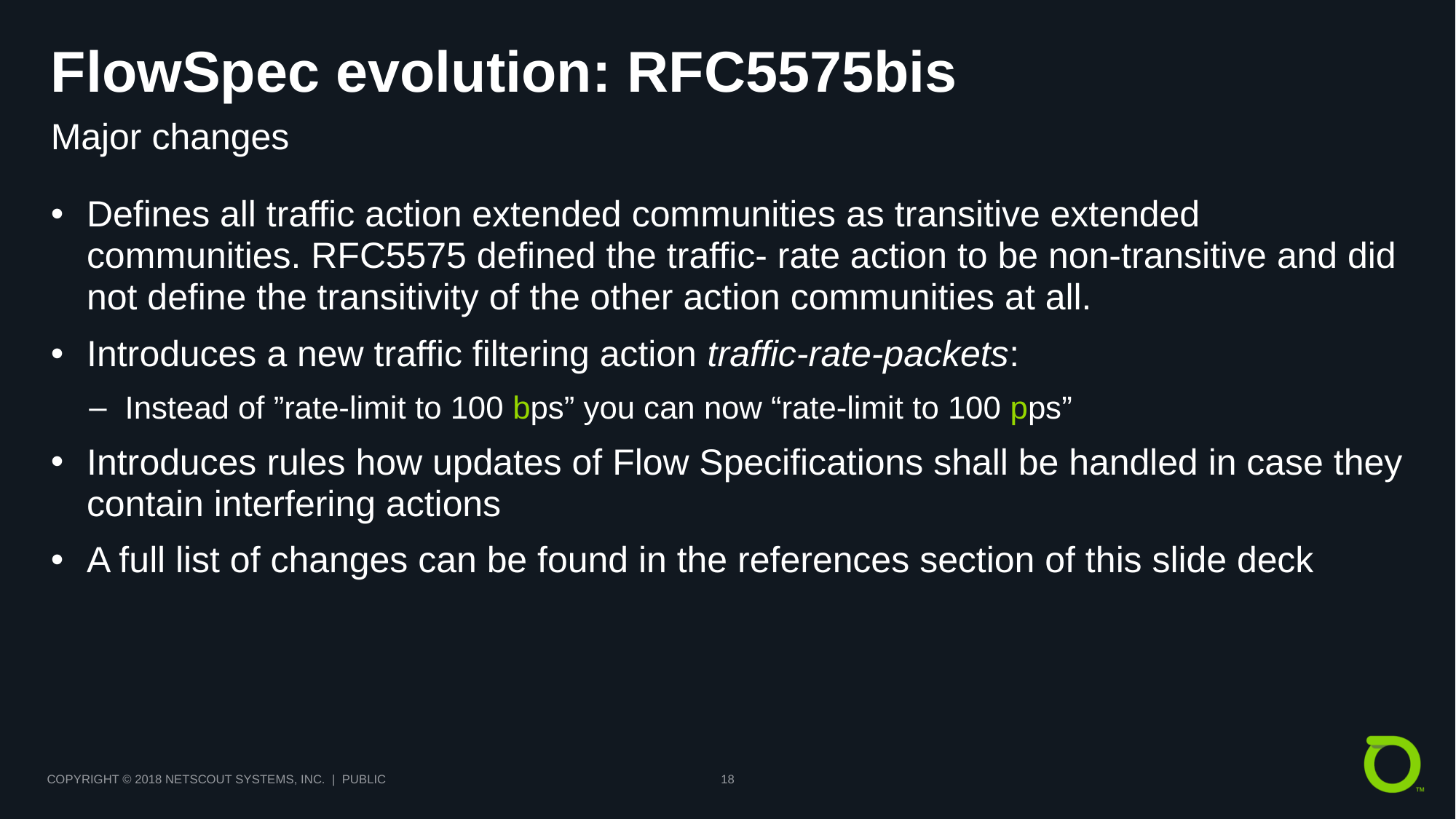

# FlowSpec evolution: RFC5575bis
Major changes
Defines all traffic action extended communities as transitive extended communities. RFC5575 defined the traffic- rate action to be non-transitive and did not define the transitivity of the other action communities at all.
Introduces a new traffic filtering action traffic-rate-packets:
Instead of ”rate-limit to 100 bps” you can now “rate-limit to 100 pps”
Introduces rules how updates of Flow Specifications shall be handled in case they contain interfering actions
A full list of changes can be found in the references section of this slide deck